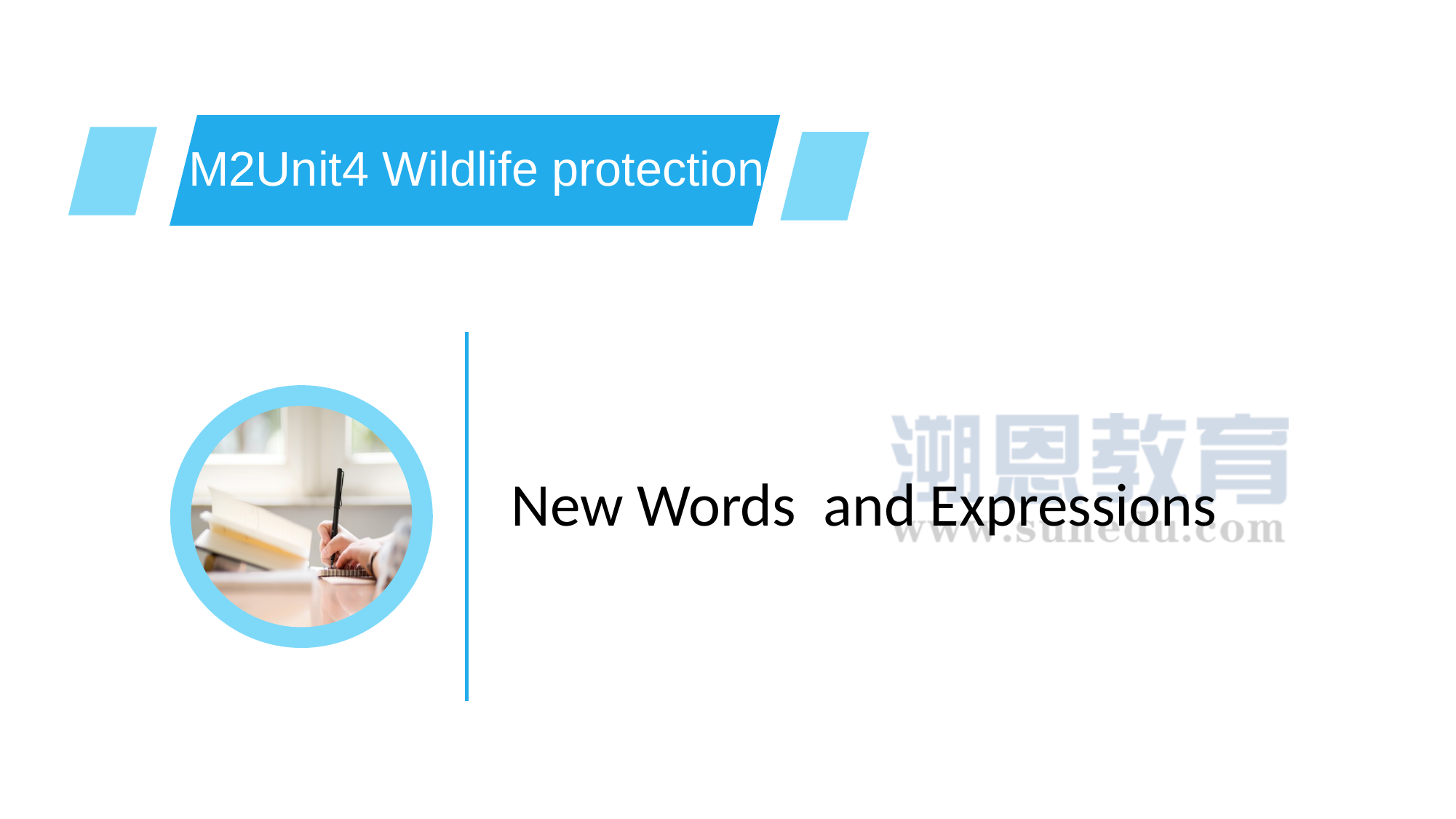

M2Unit4 Wildlife protection

New Words  and Expressions